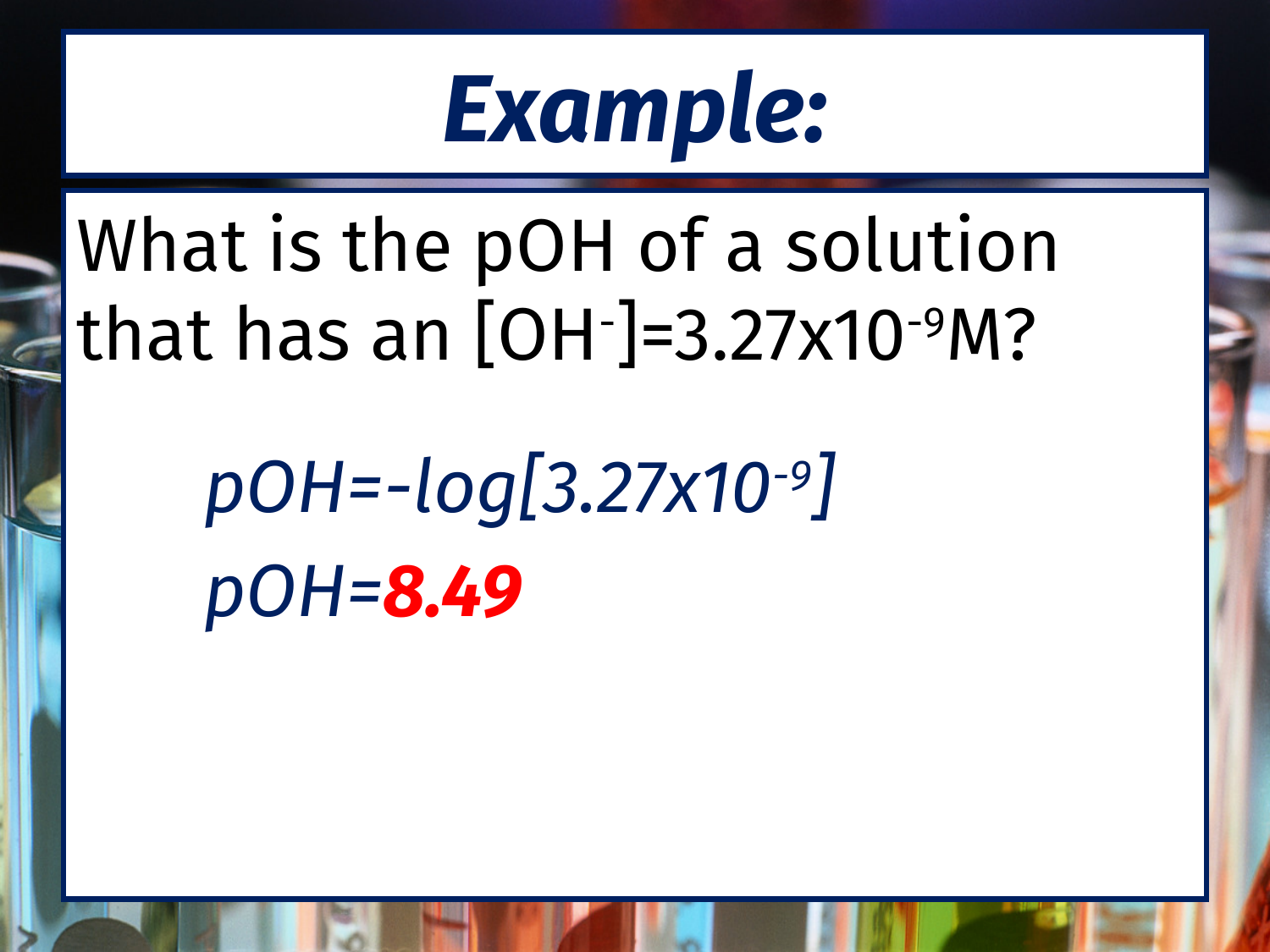

# Example:
What is the pOH of a solution that has an [OH-]=3.27x10-9M?

	pOH=-log[3.27x10-9]
	pOH=8.49